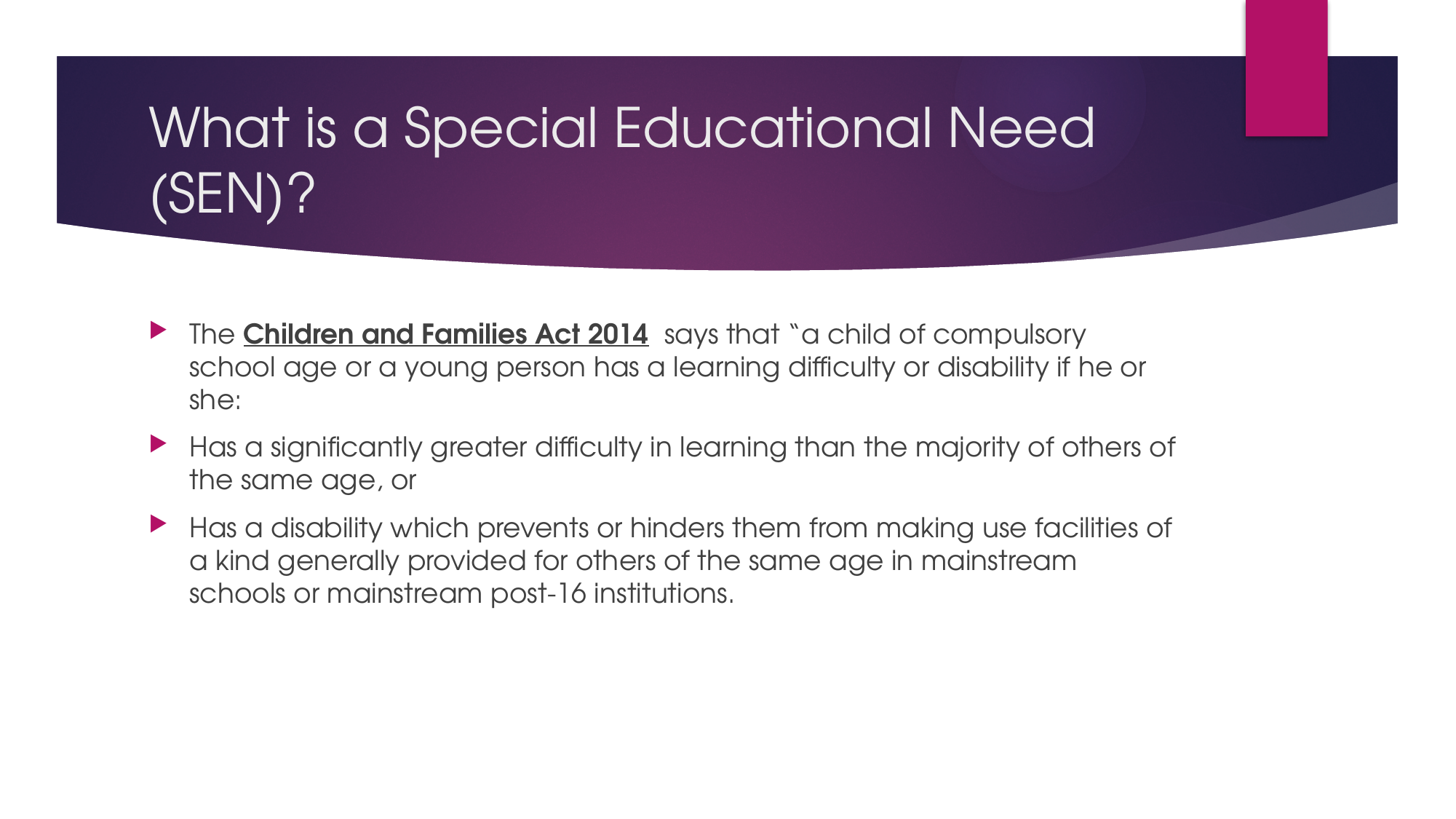

# What is a Special Educational Need (SEN)?
The Children and Families Act 2014  says that “a child of compulsory school age or a young person has a learning difficulty or disability if he or she:
Has a significantly greater difficulty in learning than the majority of others of the same age, or
Has a disability which prevents or hinders them from making use facilities of a kind generally provided for others of the same age in mainstream schools or mainstream post-16 institutions.